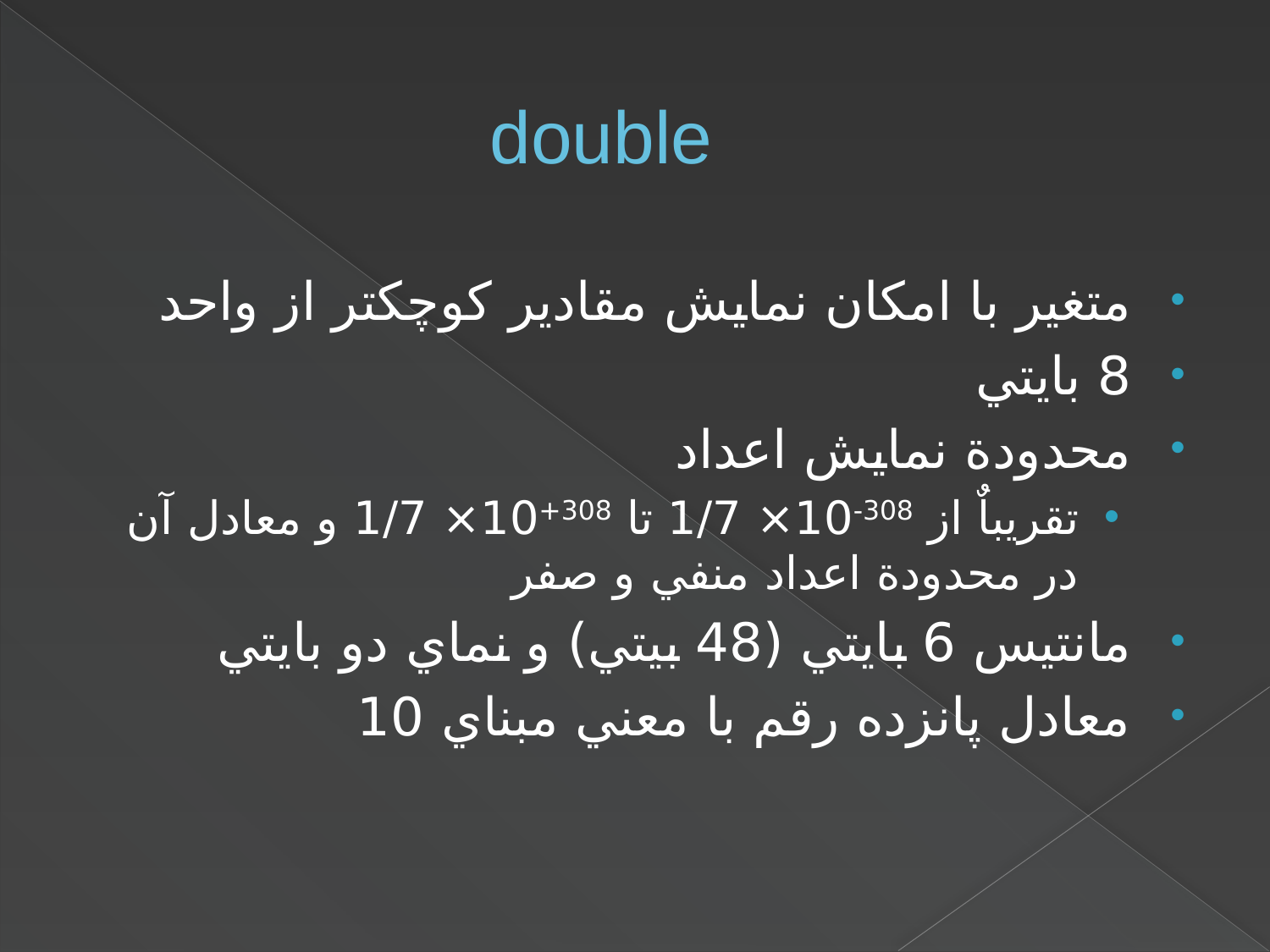

# double
متغير با امکان نمايش مقادير کوچکتر از واحد
8 بايتي
محدودة نمايش اعداد
تقريباٌ از 308-10× 1/7 تا 308+10× 1/7 و معادل آن در محدودة اعداد منفي و صفر
مانتيس 6 بايتي (48 بيتي) و نماي دو بايتي
معادل پانزده رقم با معني مبناي 10